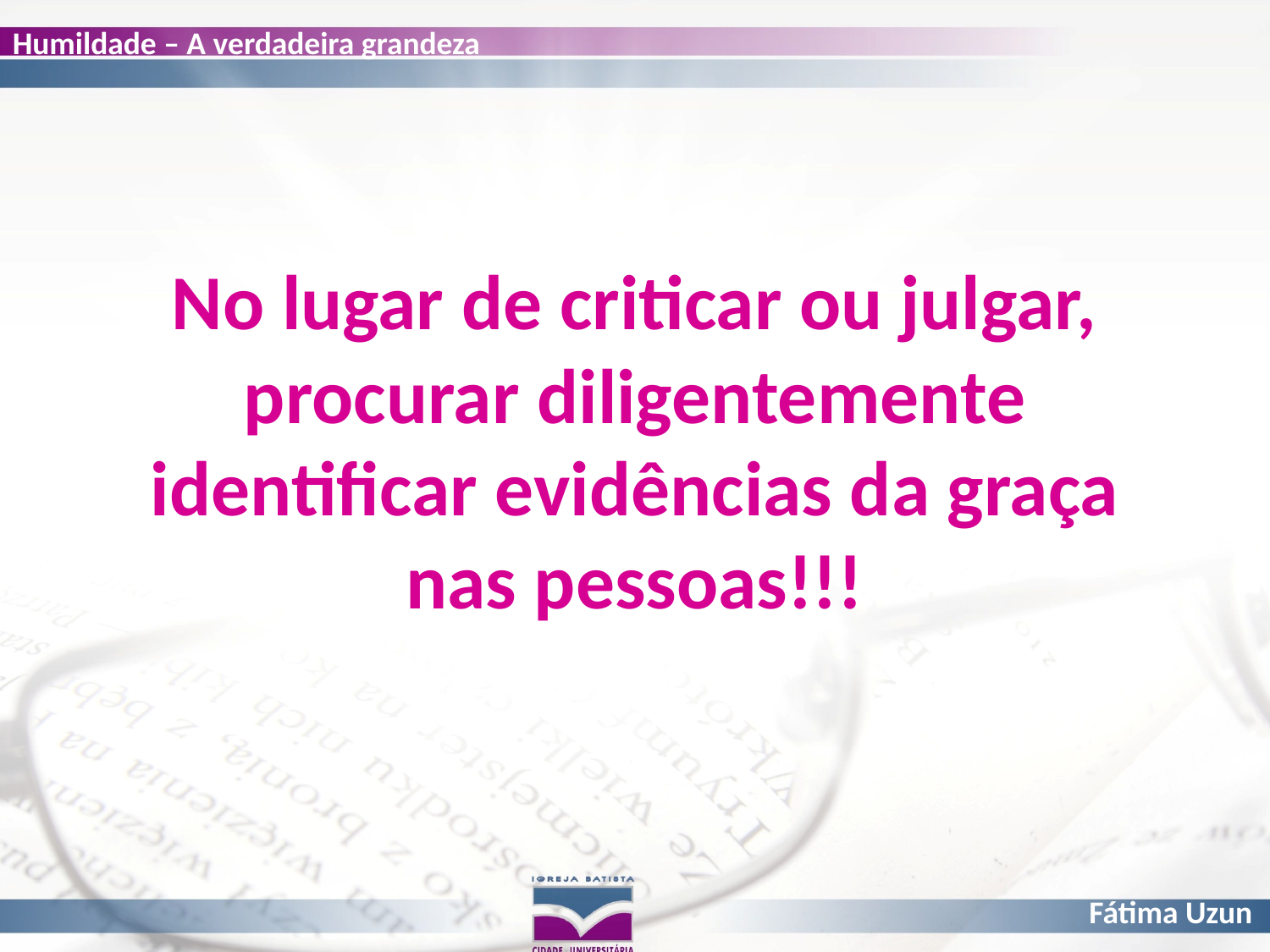

No lugar de criticar ou julgar, procurar diligentemente identificar evidências da graça nas pessoas!!!